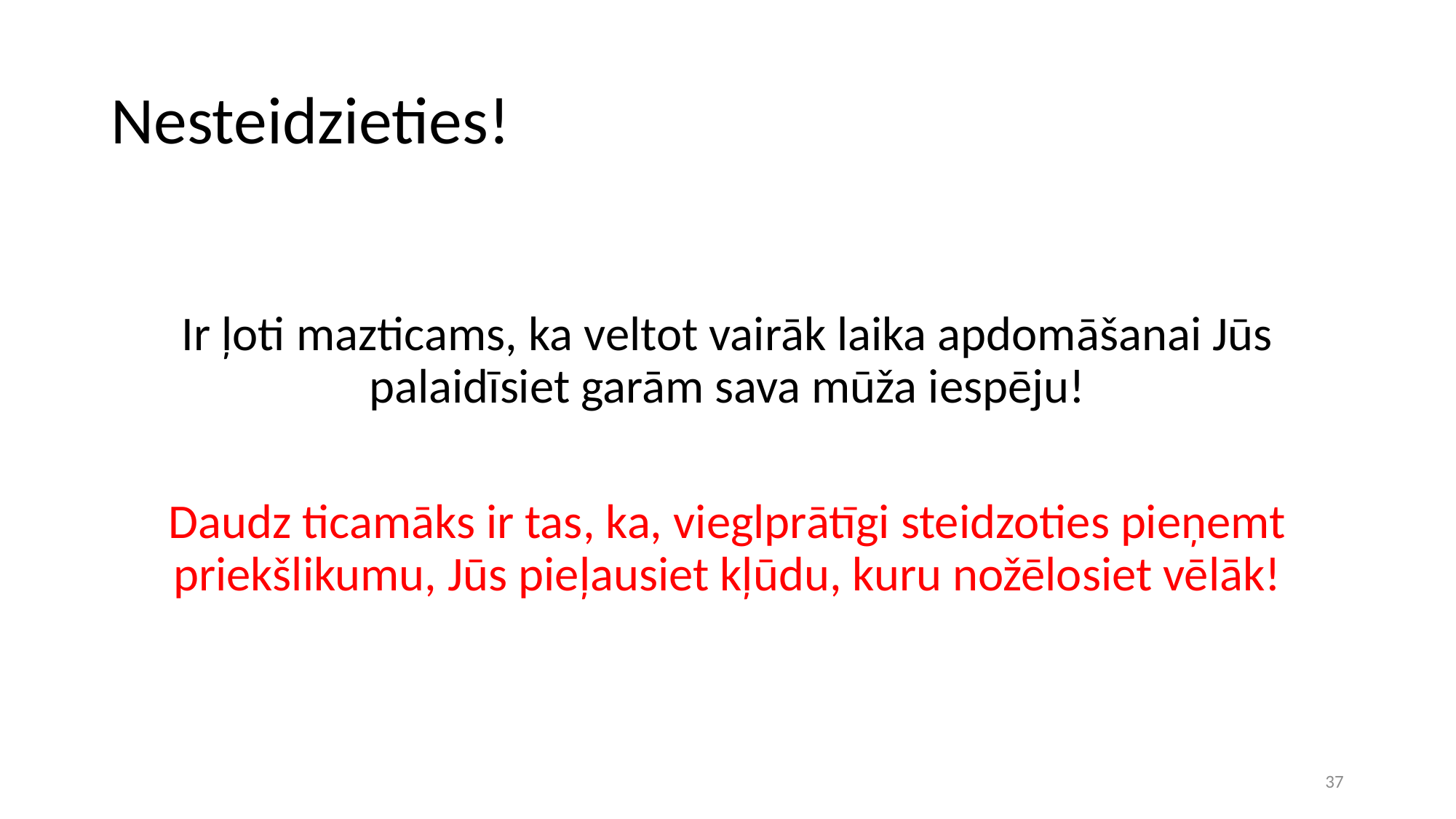

Nesteidzieties!
Ir ļoti mazticams, ka veltot vairāk laika apdomāšanai Jūs palaidīsiet garām sava mūža iespēju!

Daudz ticamāks ir tas, ka, vieglprātīgi steidzoties pieņemt priekšlikumu, Jūs pieļausiet kļūdu, kuru nožēlosiet vēlāk!
37